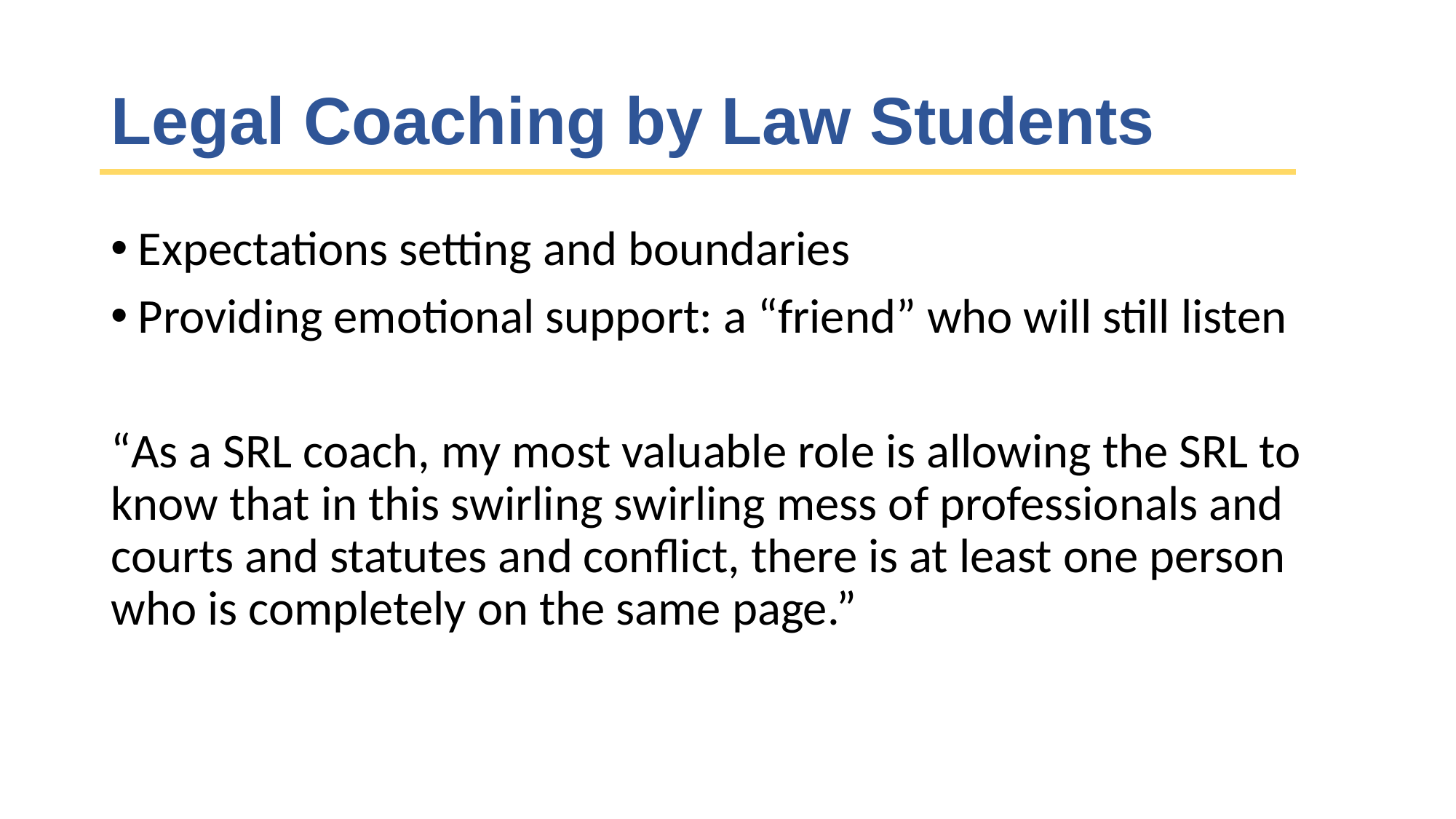

# Legal Coaching by Law Students
Expectations setting and boundaries
Providing emotional support: a “friend” who will still listen

“As a SRL coach, my most valuable role is allowing the SRL to know that in this swirling swirling mess of professionals and courts and statutes and conflict, there is at least one person who is completely on the same page.”